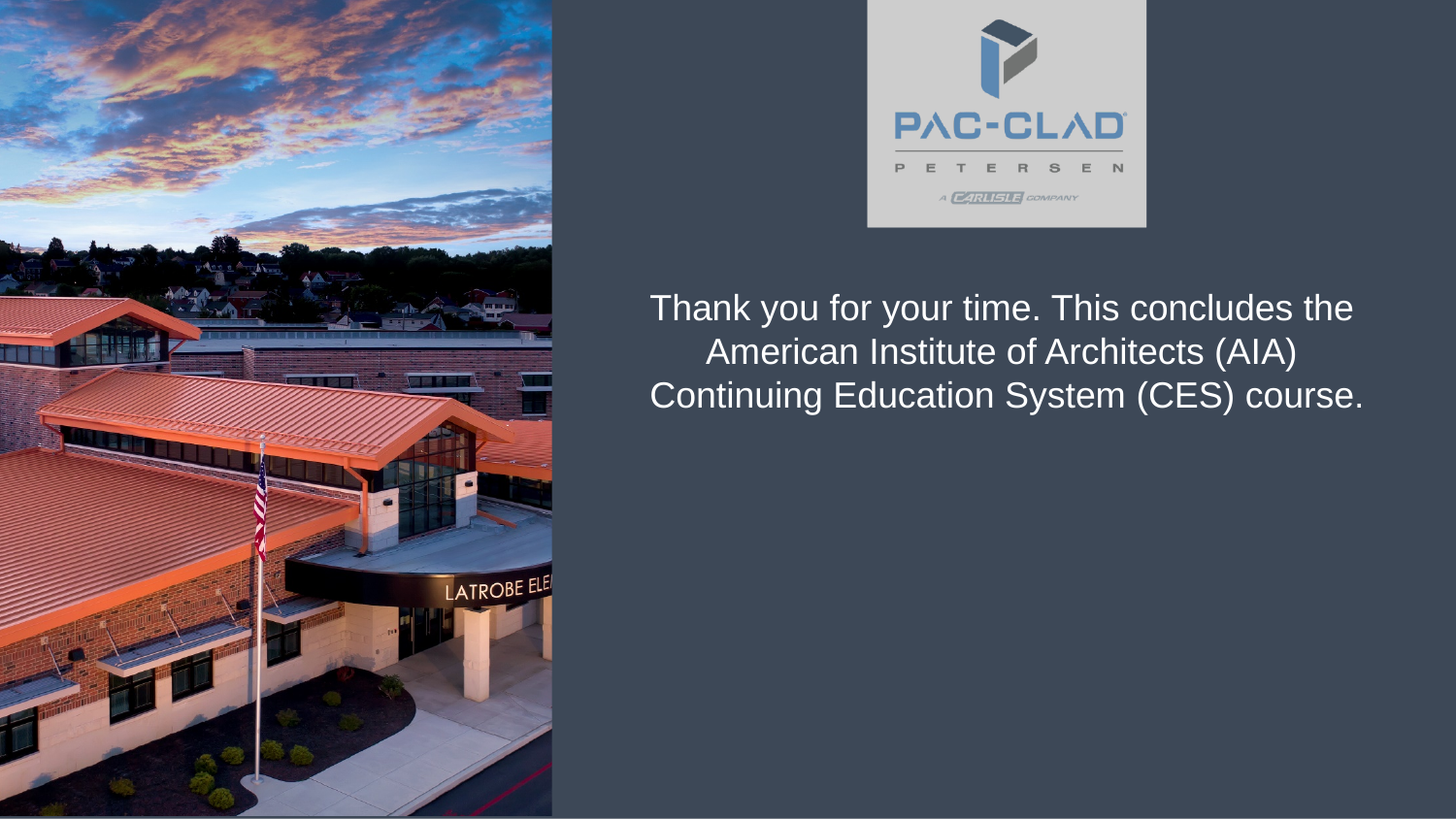

# Thank you for your time. This concludes the American Institute of Architects (AIA) Continuing Education System (CES) course.